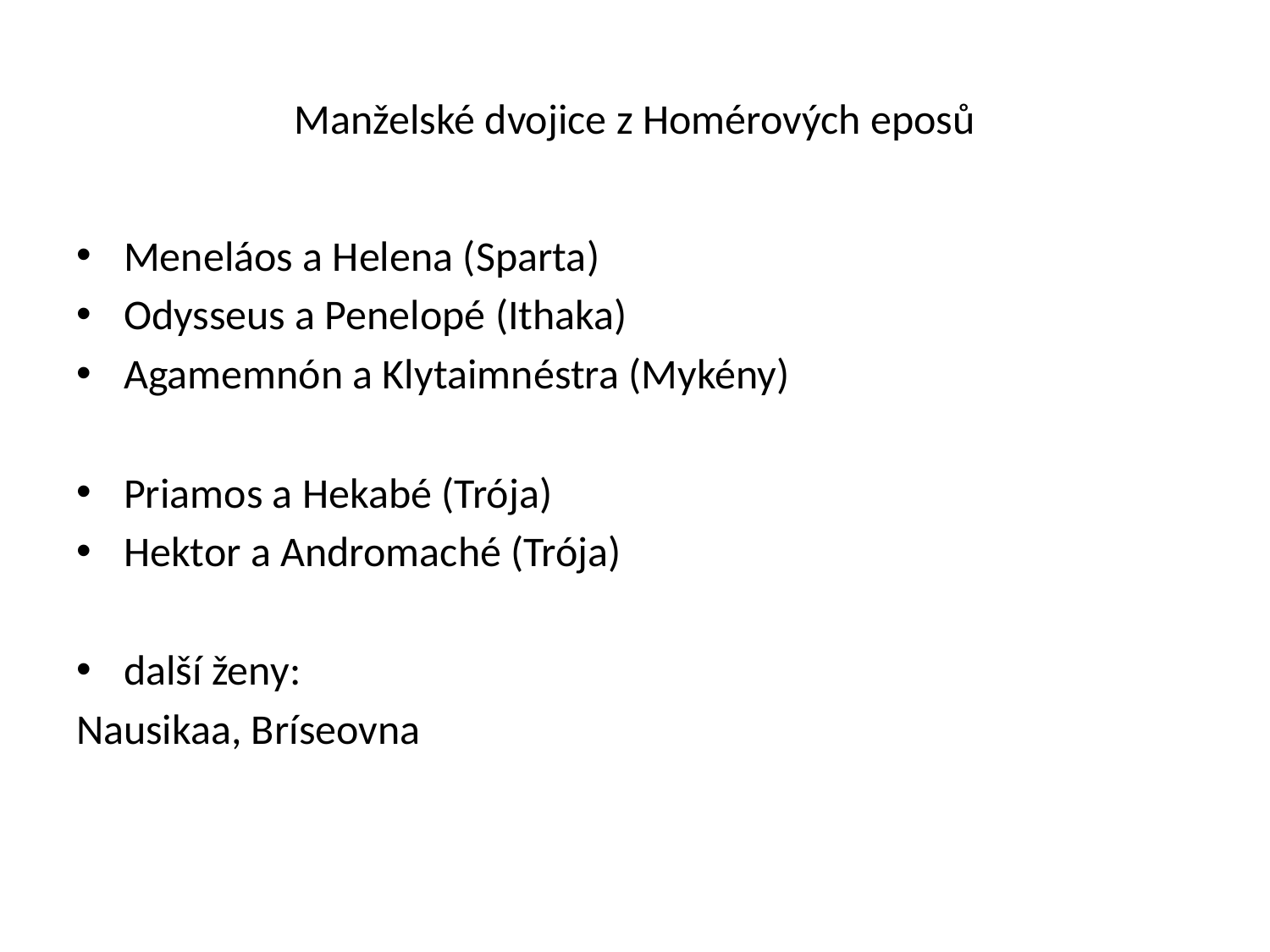

# Manželské dvojice z Homérových eposů
Meneláos a Helena (Sparta)
Odysseus a Penelopé (Ithaka)
Agamemnón a Klytaimnéstra (Mykény)

Priamos a Hekabé (Trója)
Hektor a Andromaché (Trója)

další ženy:
Nausikaa, Bríseovna